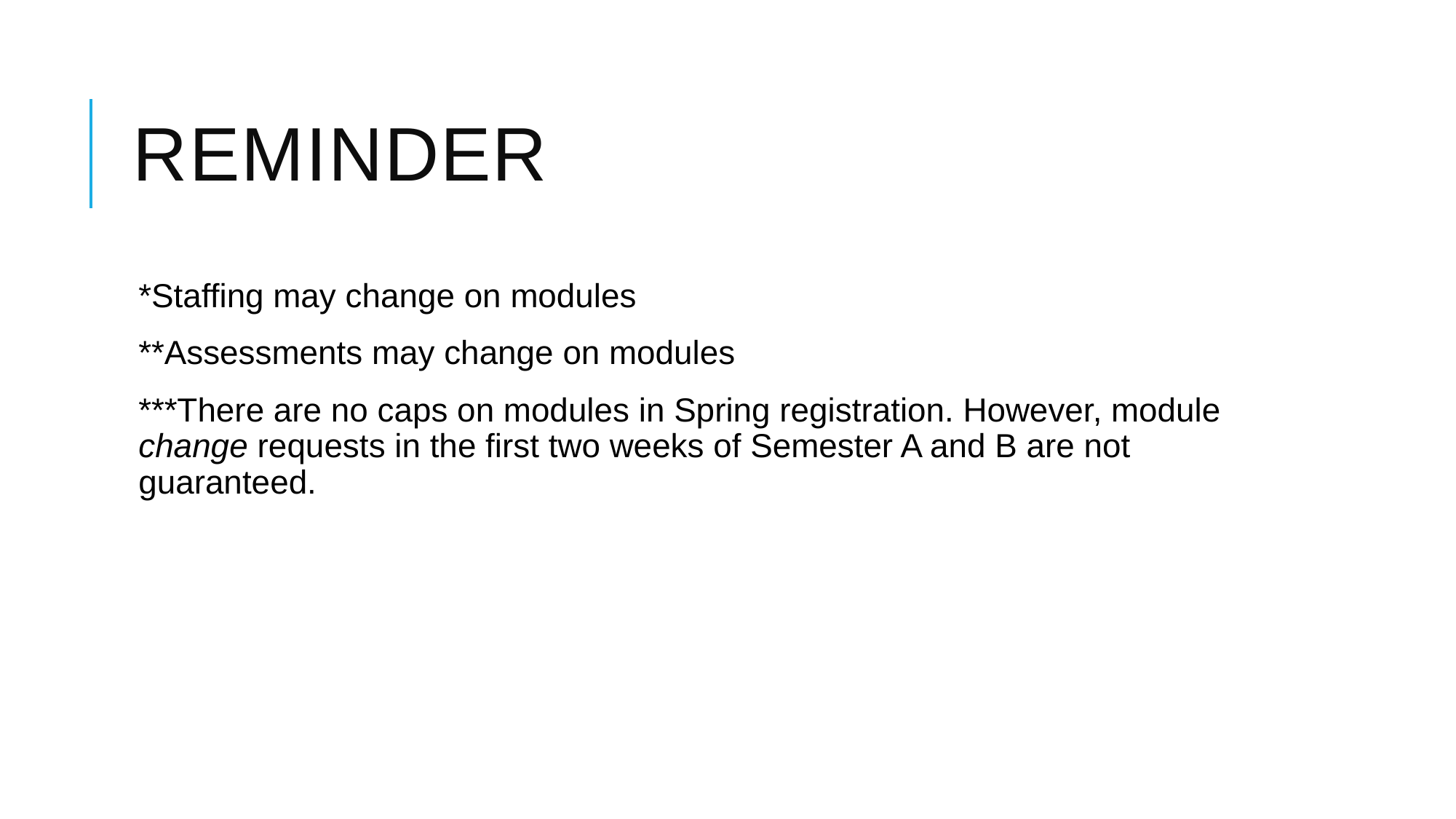

# Reminder
*Staffing may change on modules
**Assessments may change on modules
***There are no caps on modules in Spring registration. However, module change requests in the first two weeks of Semester A and B are not guaranteed.